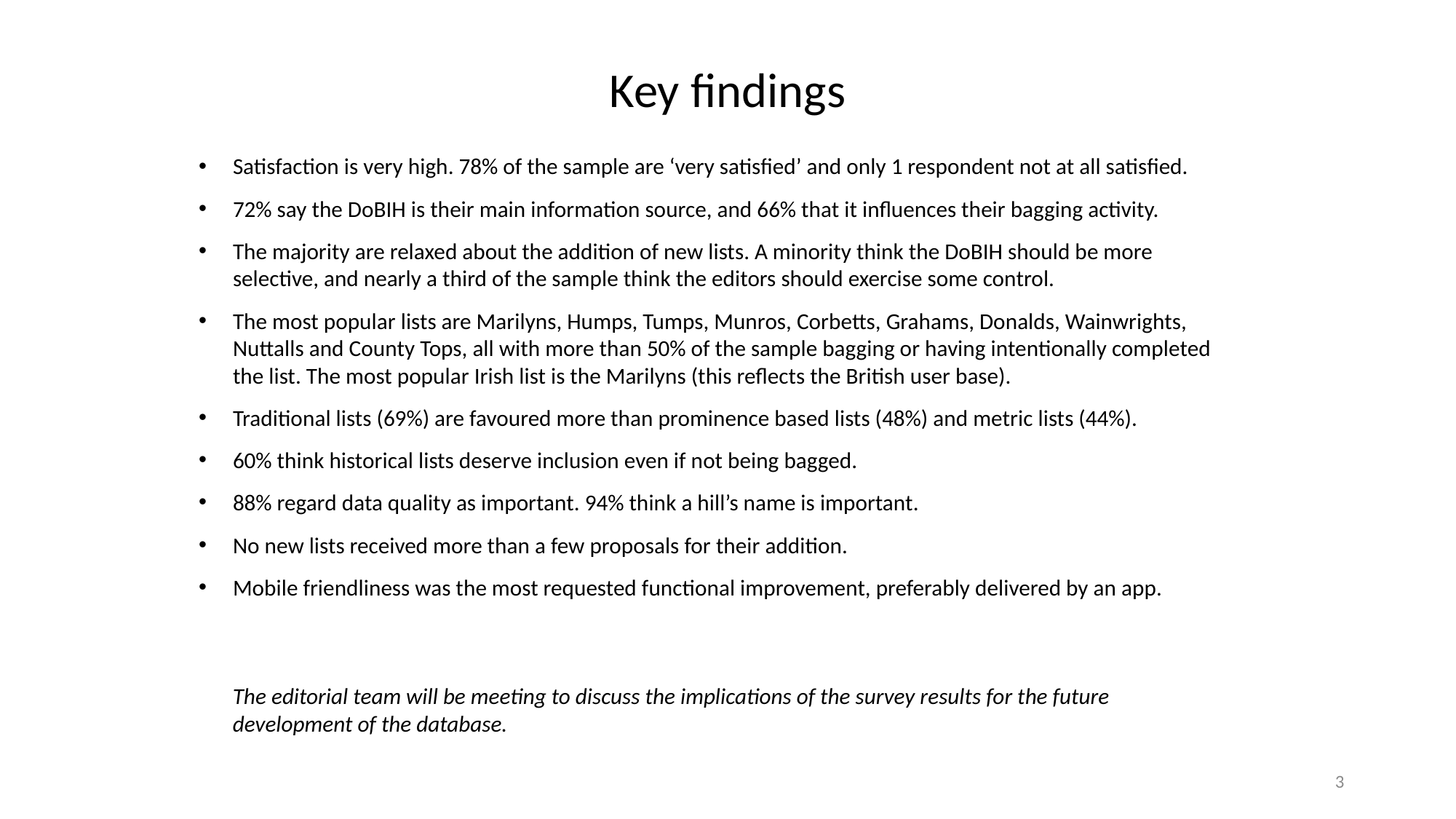

# Key findings
Satisfaction is very high. 78% of the sample are ‘very satisfied’ and only 1 respondent not at all satisfied.
72% say the DoBIH is their main information source, and 66% that it influences their bagging activity.
The majority are relaxed about the addition of new lists. A minority think the DoBIH should be more selective, and nearly a third of the sample think the editors should exercise some control.
The most popular lists are Marilyns, Humps, Tumps, Munros, Corbetts, Grahams, Donalds, Wainwrights, Nuttalls and County Tops, all with more than 50% of the sample bagging or having intentionally completed the list. The most popular Irish list is the Marilyns (this reflects the British user base).
Traditional lists (69%) are favoured more than prominence based lists (48%) and metric lists (44%).
60% think historical lists deserve inclusion even if not being bagged.
88% regard data quality as important. 94% think a hill’s name is important.
No new lists received more than a few proposals for their addition.
Mobile friendliness was the most requested functional improvement, preferably delivered by an app.

The editorial team will be meeting to discuss the implications of the survey results for the future development of the database.
3